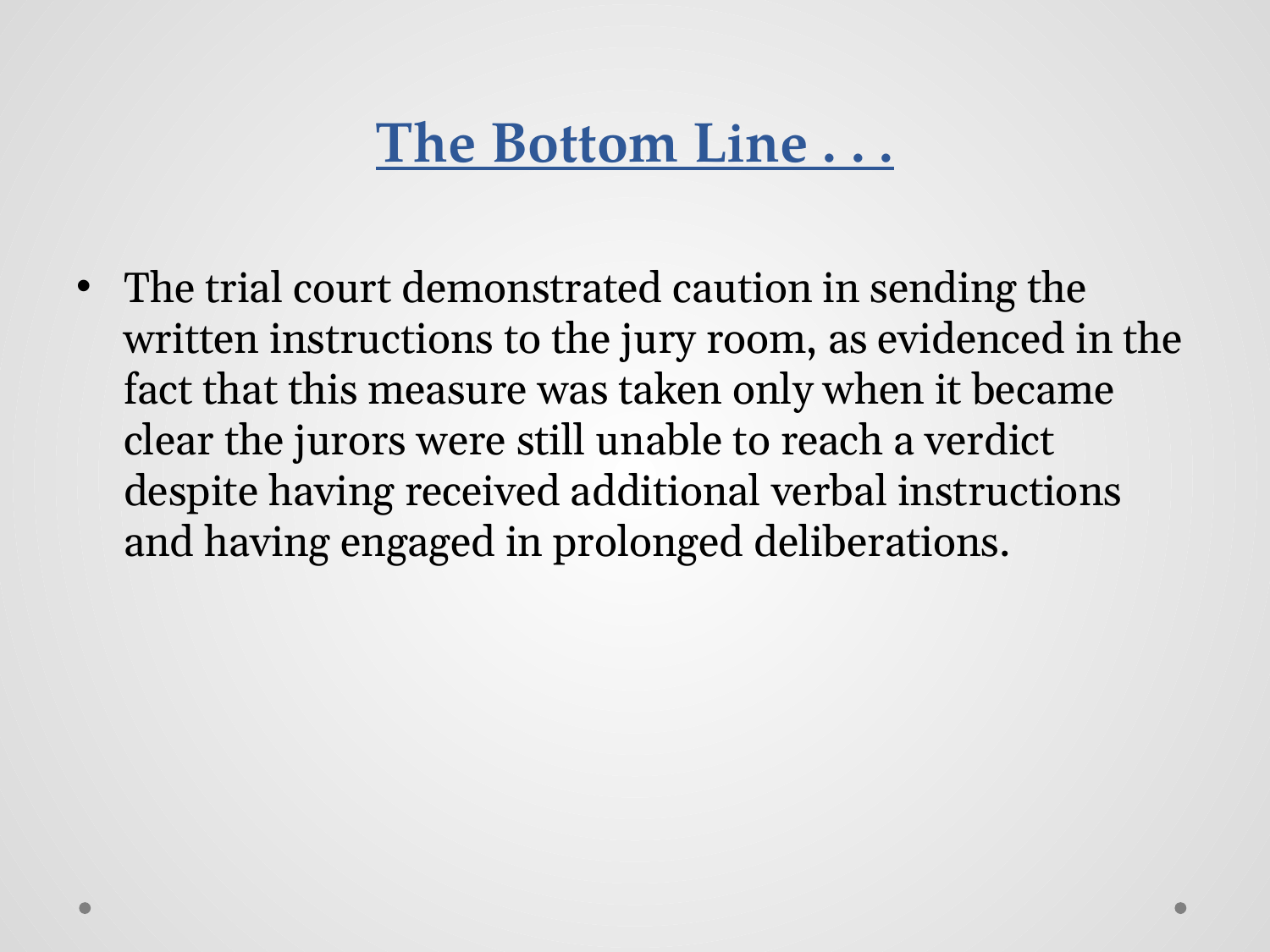

# The Bottom Line . . .
The trial court demonstrated caution in sending the written instructions to the jury room, as evidenced in the fact that this measure was taken only when it became clear the jurors were still unable to reach a verdict despite having received additional verbal instructions and having engaged in prolonged deliberations.